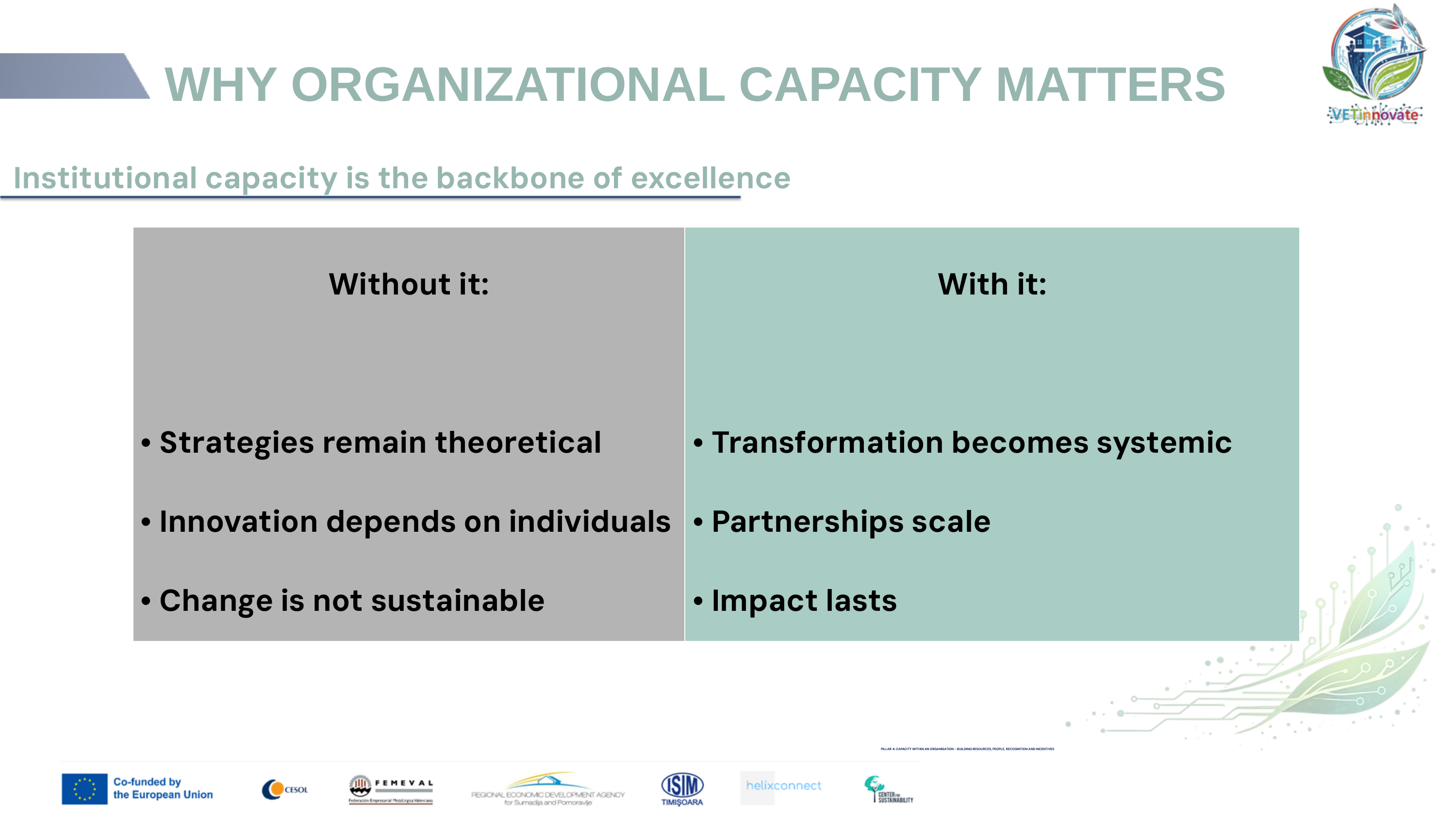

# WHY ORGANIZATIONAL CAPACITY MATTERS
Institutional capacity is the backbone of excellence
| Without it: • Strategies remain theoretical • Innovation depends on individuals • Change is not sustainable | With it: • Transformation becomes systemic • Partnerships scale • Impact lasts |
| --- | --- |
PILLAR 4: CAPACITY WITHIN AN ORGANISATION - BUILDING RESOURCES, PEOPLE, RECOGNITION AND INCENTIVES